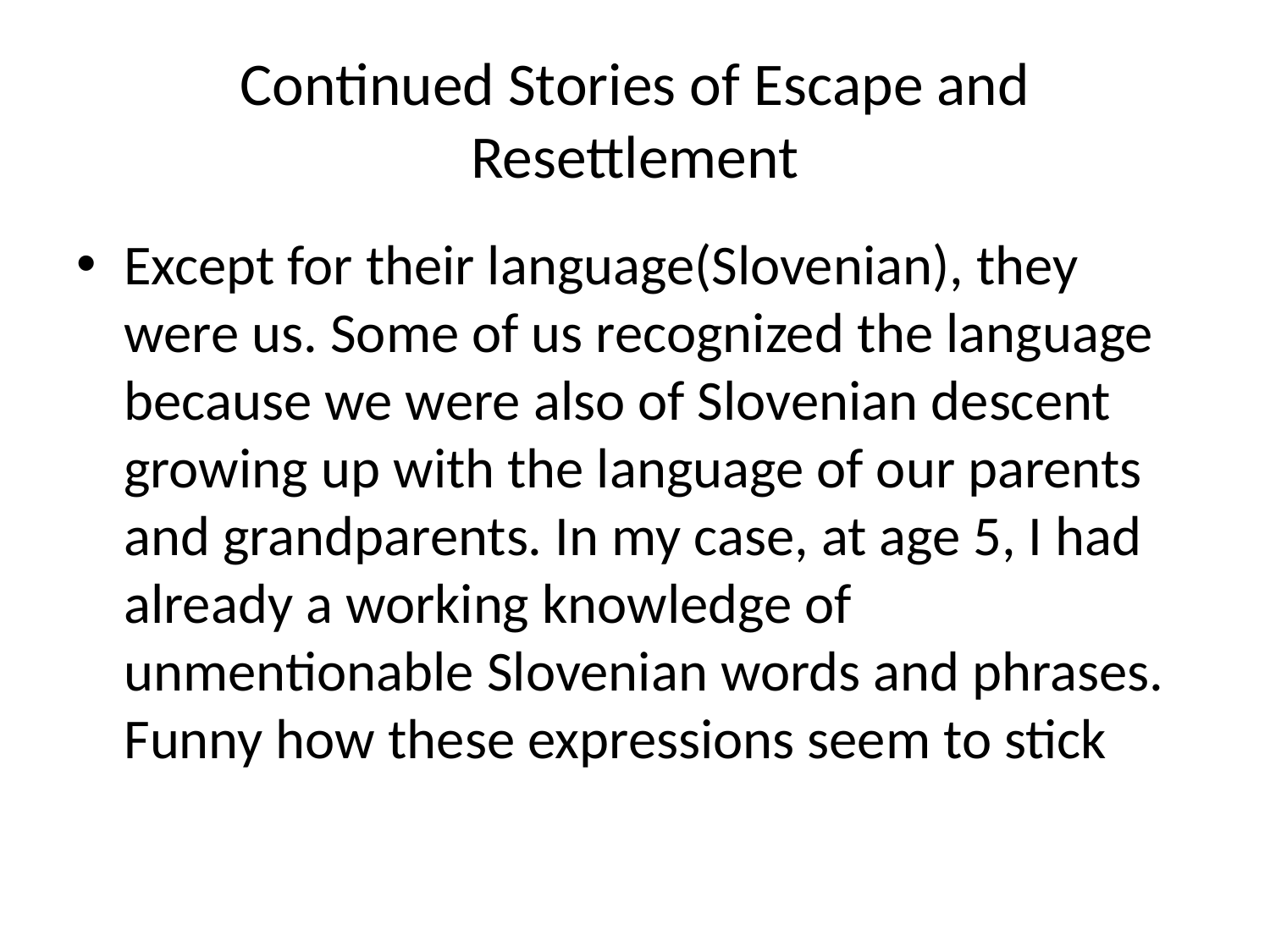

# Continued Stories of Escape and Resettlement
Except for their language(Slovenian), they were us. Some of us recognized the language because we were also of Slovenian descent growing up with the language of our parents and grandparents. In my case, at age 5, I had already a working knowledge of unmentionable Slovenian words and phrases. Funny how these expressions seem to stick